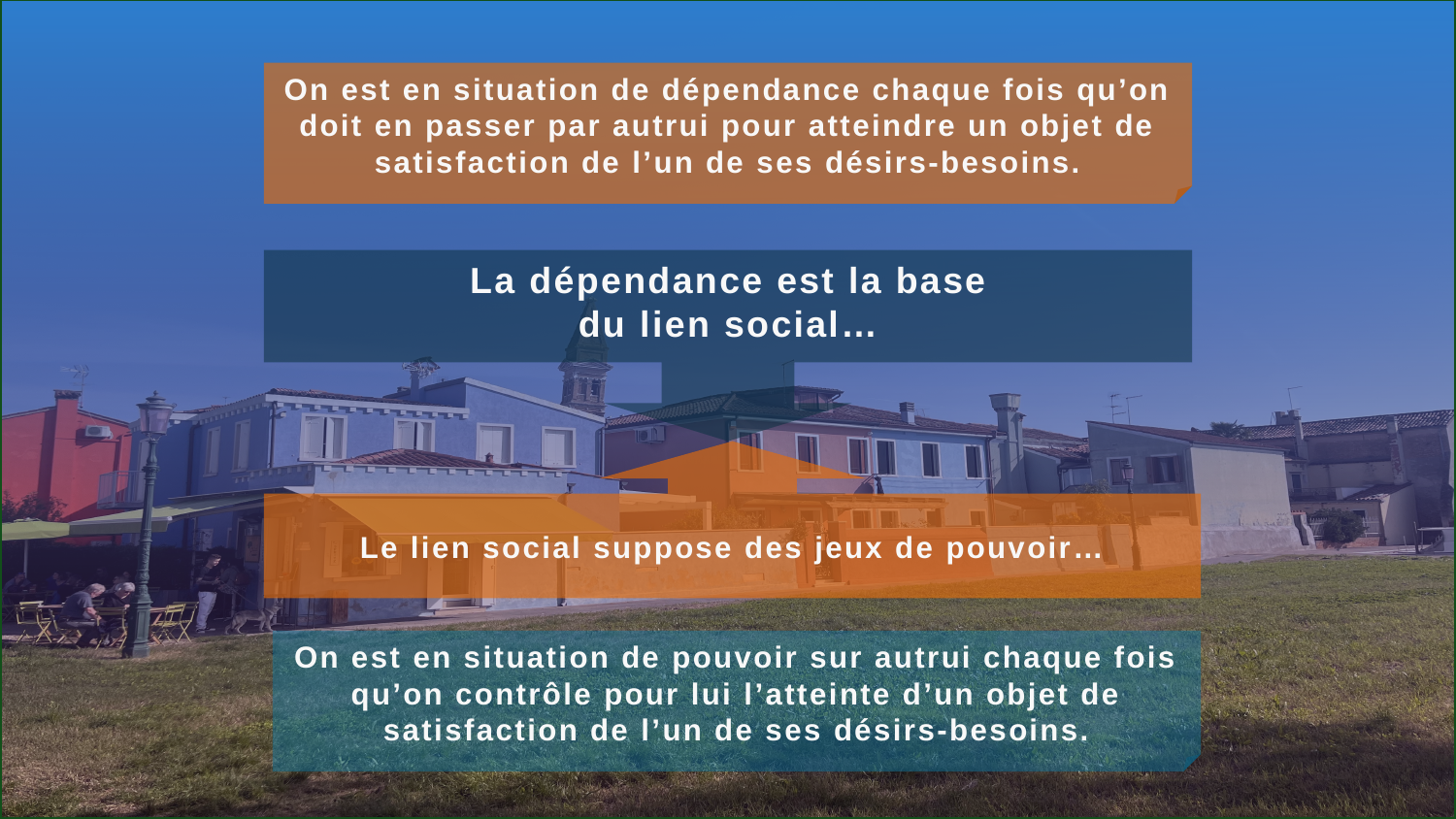

On est en situation de dépendance chaque fois qu’on doit en passer par autrui pour atteindre un objet de satisfaction de l’un de ses désirs-besoins.
La dépendance est la base
du lien social…
Le lien social suppose des jeux de pouvoir…
On est en situation de pouvoir sur autrui chaque fois qu’on contrôle pour lui l’atteinte d’un objet de satisfaction de l’un de ses désirs-besoins.